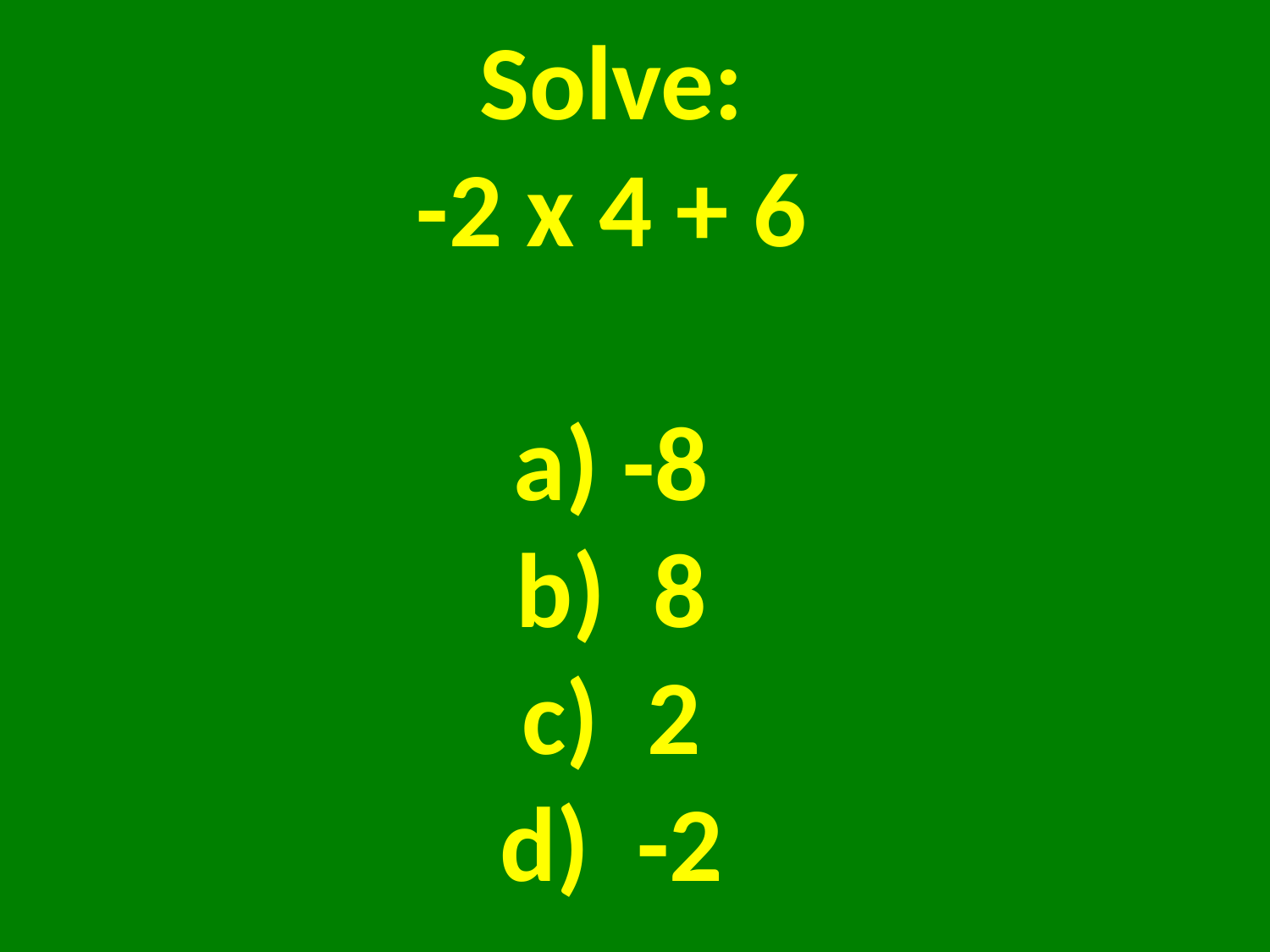

# Solve: -2 x 4 + 6 a) -8 b)  8 c)  2 d)  -2